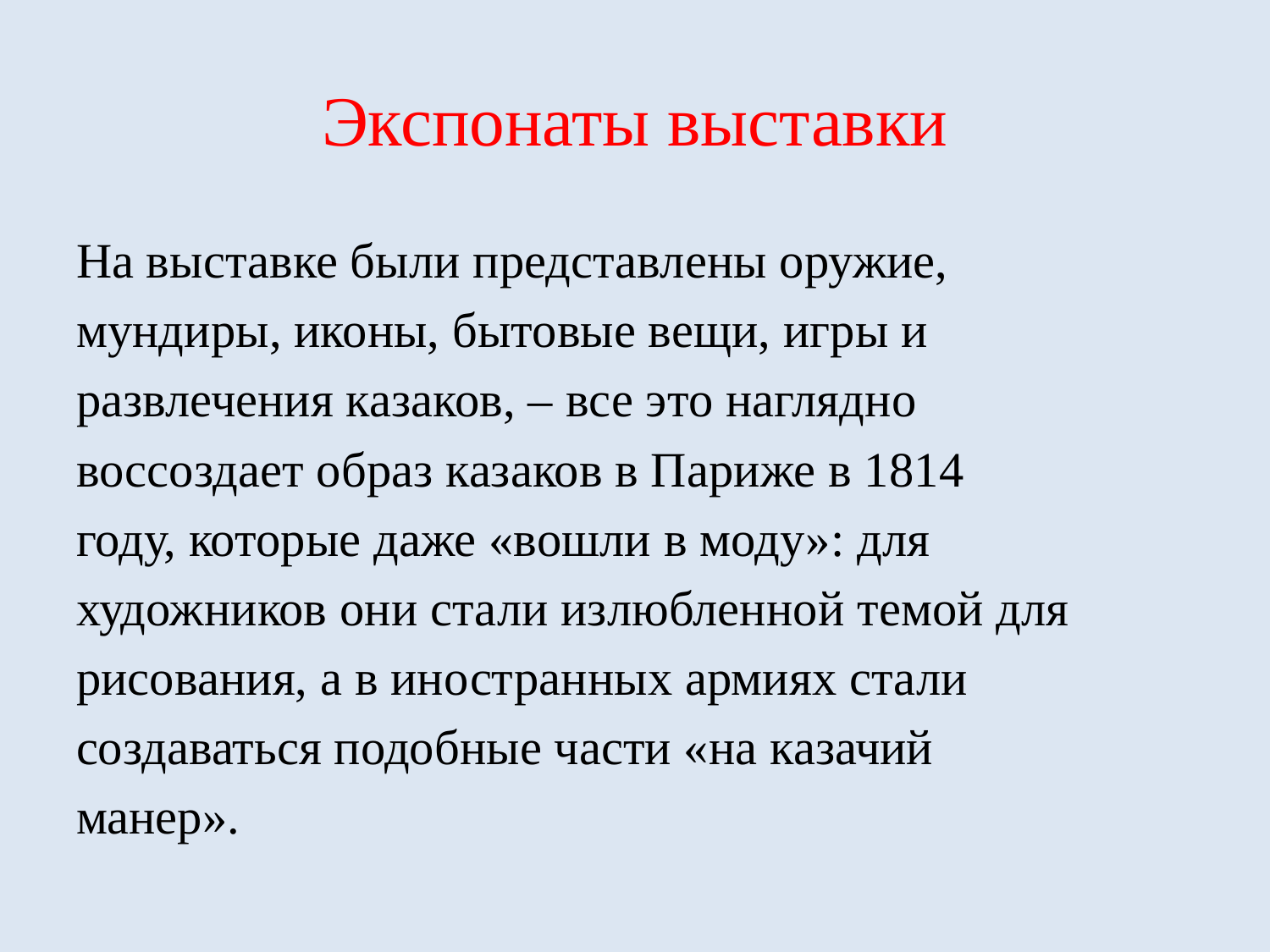

# Экспонаты выставки
На выставке были представлены оружие,
мундиры, иконы, бытовые вещи, игры и
развлечения казаков, – все это наглядно
воссоздает образ казаков в Париже в 1814
году, которые даже «вошли в моду»: для
художников они стали излюбленной темой для
рисования, а в иностранных армиях стали
создаваться подобные части «на казачий
манер».